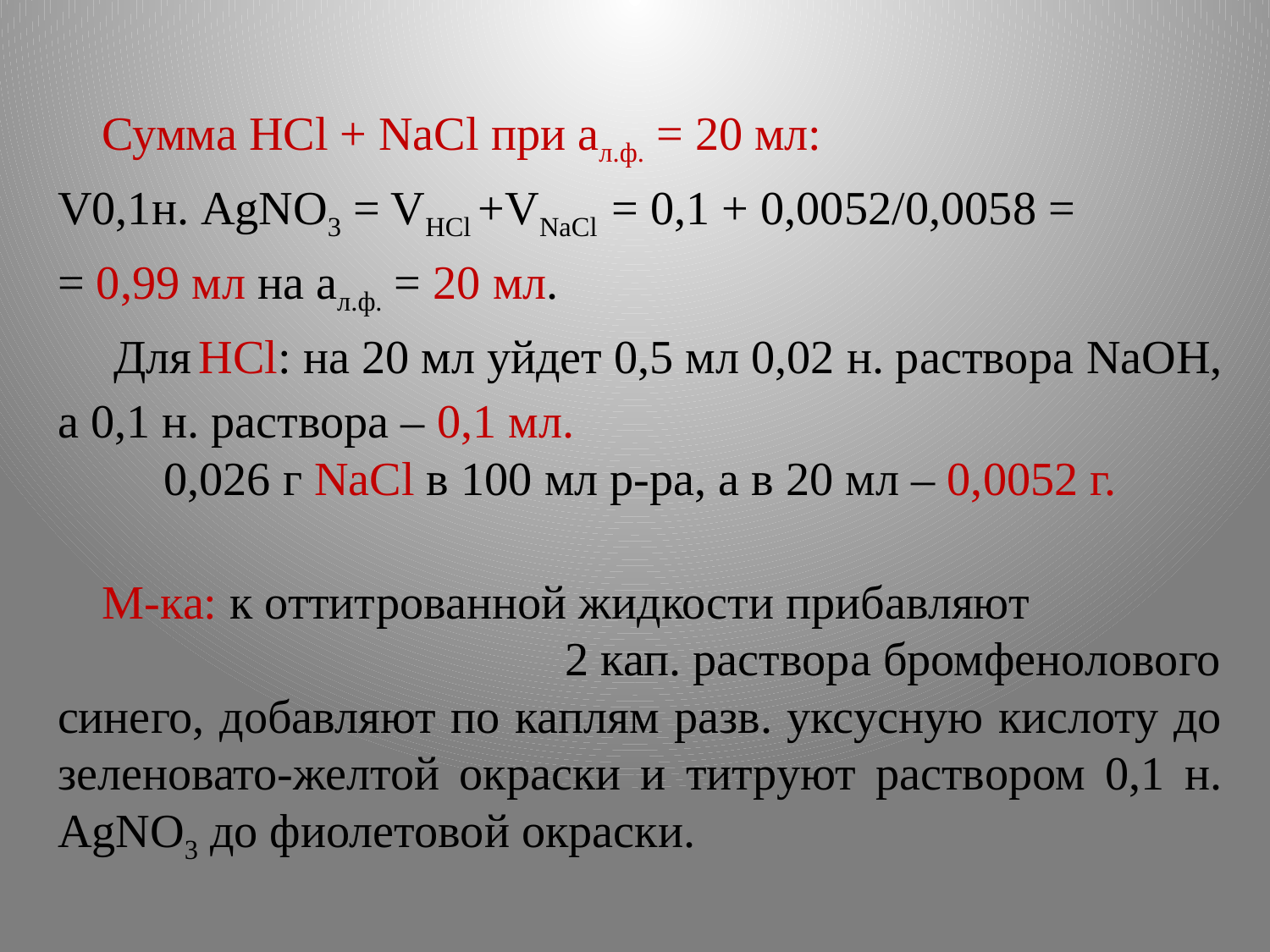

Сумма НCl + NaCl при ал.ф. = 20 мл:
V0,1н. AgNO3 = VНCl +VNaCl  = 0,1 + 0,0052/0,0058 =
= 0,99 мл на ал.ф. = 20 мл.
Для НCl: на 20 мл уйдет 0,5 мл 0,02 н. раствора NaOH, а 0,1 н. раствора – 0,1 мл.
0,026 г NaCl в 100 мл р-ра, а в 20 мл – 0,0052 г.

М-ка: к оттитрованной жидкости прибавляют                                                           2 кап. раствора бромфенолового синего, добавляют по каплям разв. уксусную кислоту до зеленовато-желтой окраски и титруют раствором 0,1 н. AgNO3 до фиолетовой окраски.